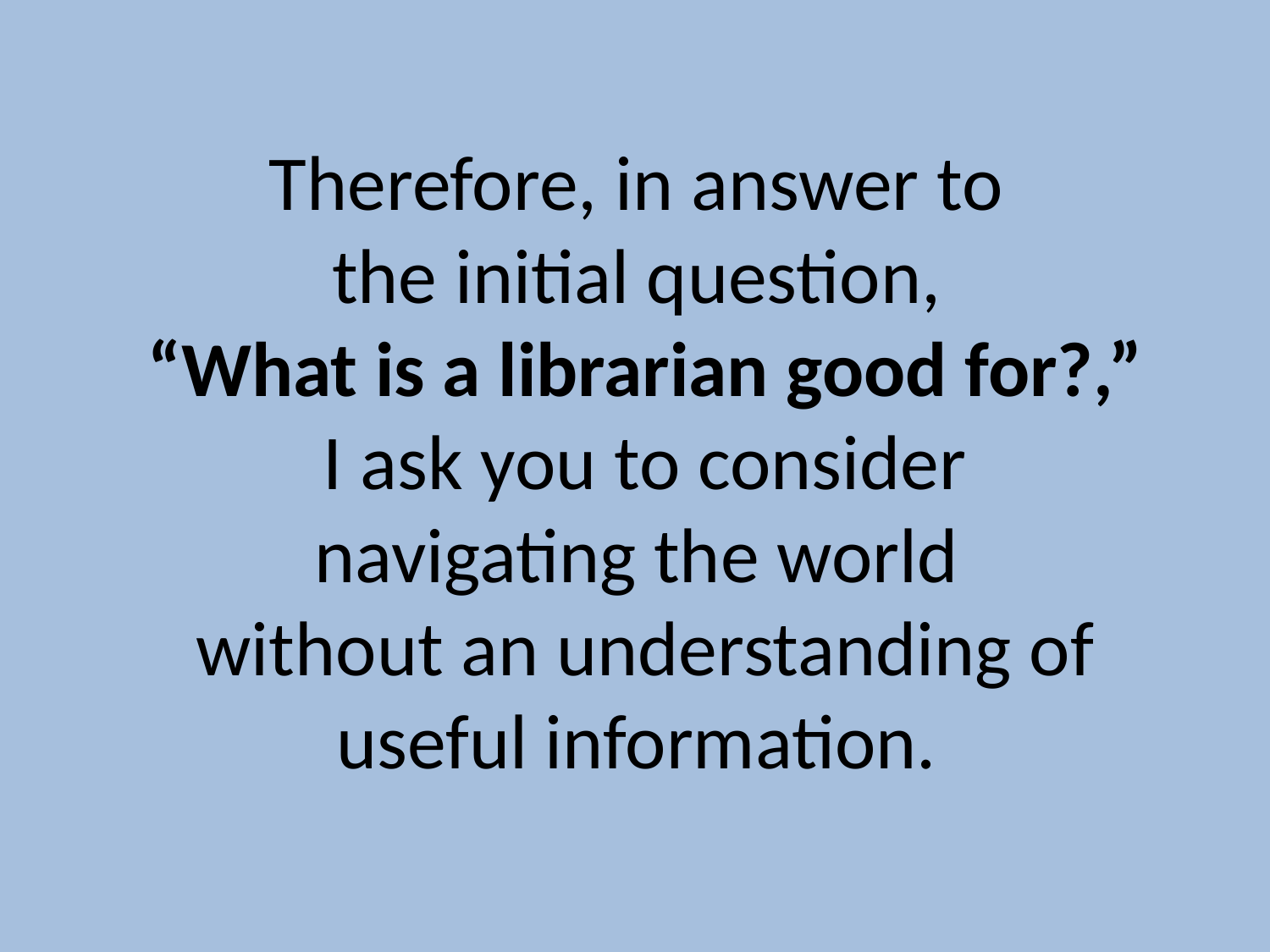

Therefore, in answer to
the initial question,
“What is a librarian good for?,”
 I ask you to consider
navigating the world
without an understanding of useful information.